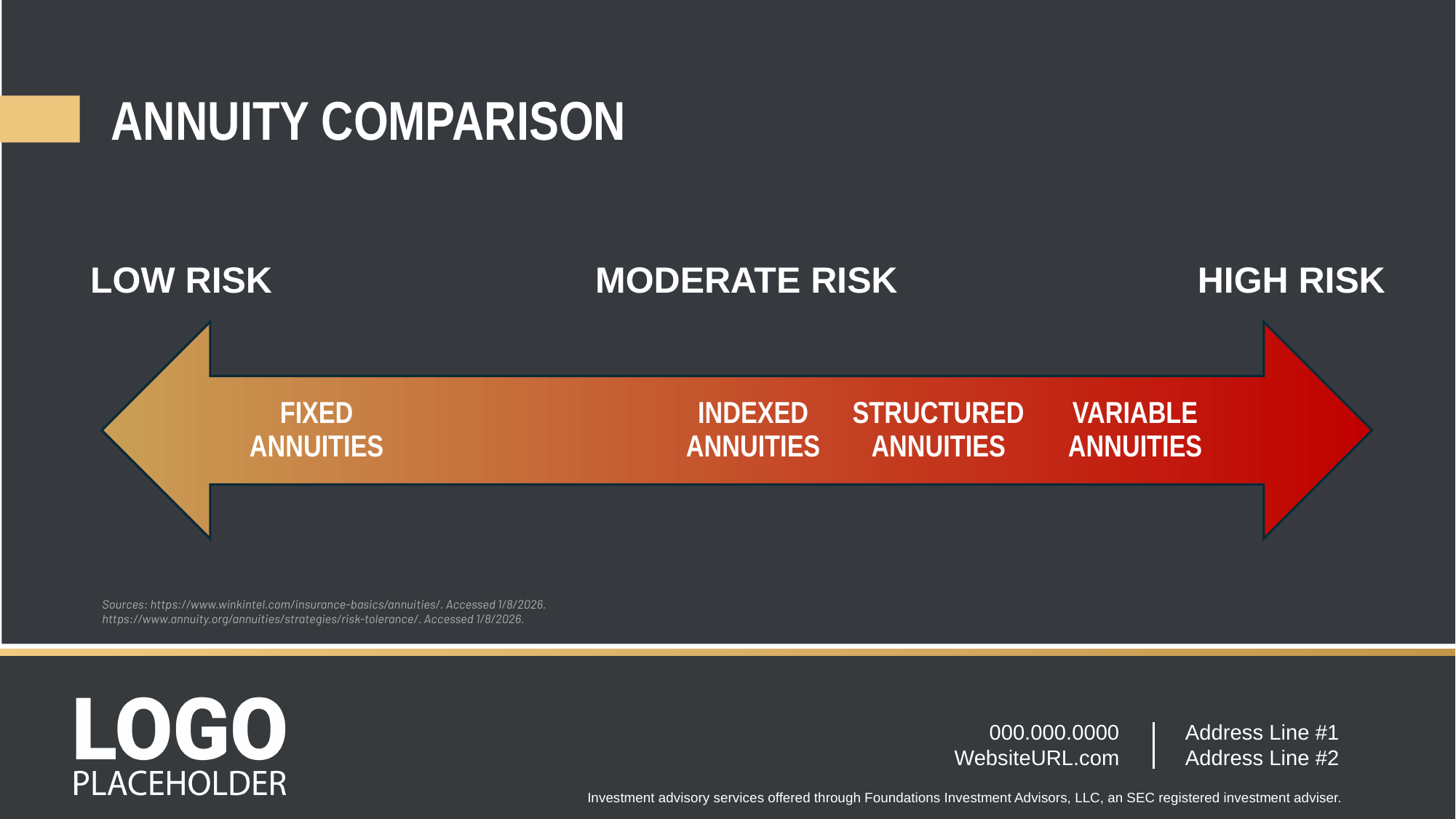

# ANNUITY COMPARISON

LOW RISK
MODERATE RISK
HIGH RISK

FIXED ANNUITIES
INDEXED ANNUITIES
STRUCTURED ANNUITIES
VARIABLE ANNUITIES
Sources: https://www.winkintel.com/insurance-basics/annuities/. Accessed 1/8/2026.
https://www.annuity.org/annuities/strategies/risk-tolerance/. Accessed 1/8/2026.